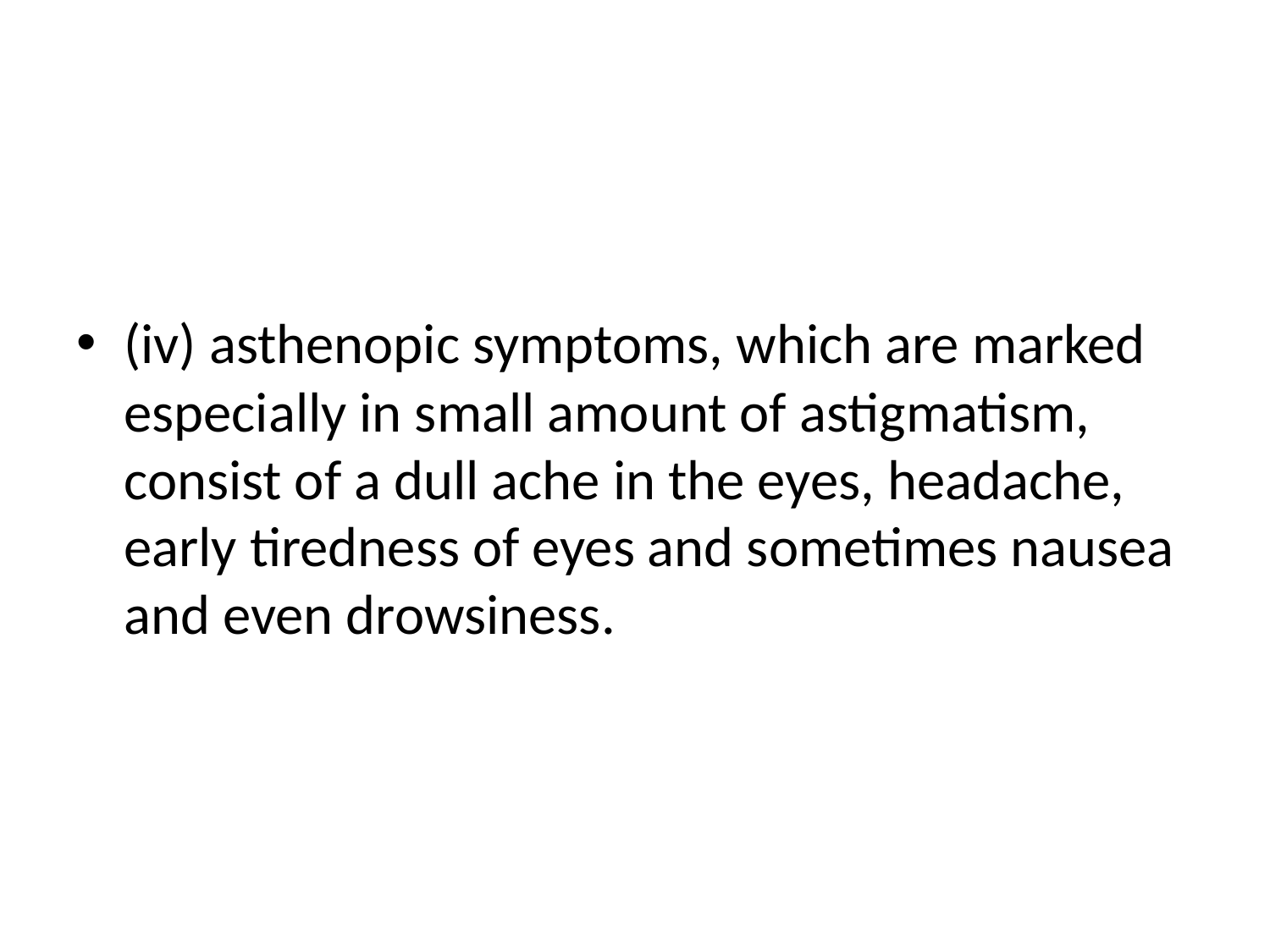

#

(iv) asthenopic symptoms, which are marked especially in small amount of astigmatism, consist of a dull ache in the eyes, headache, early tiredness of eyes and sometimes nausea and even drowsiness.